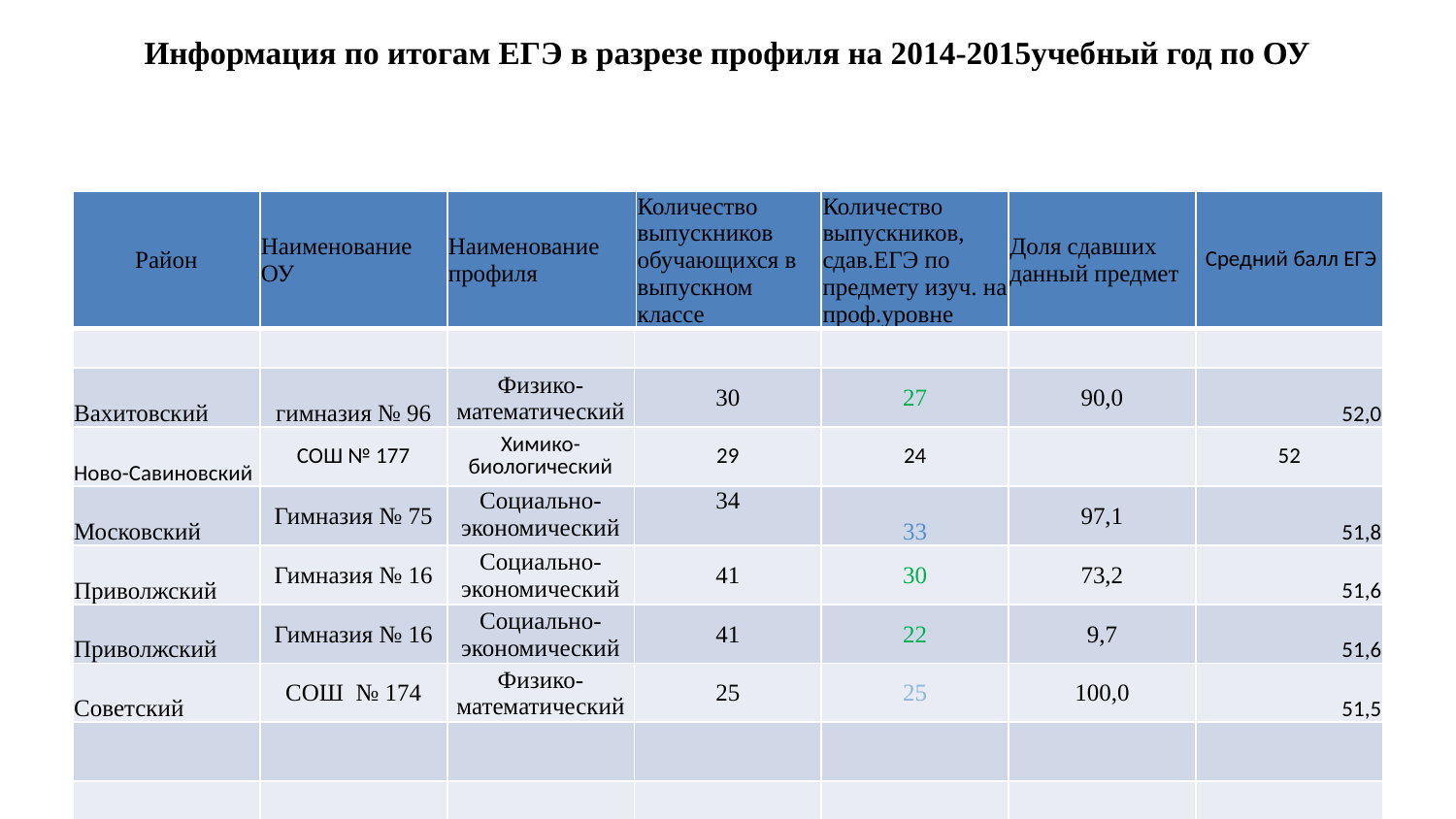

# Информация по итогам ЕГЭ в разрезе профиля на 2014-2015учебный год по ОУ
|  |  |  |  |  |  |  |
| --- | --- | --- | --- | --- | --- | --- |
|  |  |  |  |  |  |  |
|  |  |  |  |  |  |  |
| Вахитовский | гимназия № 96 | Физико-математический | 30 | 27 | 90,0 | 52,0 |
| Ново-Савиновский | СОШ № 177 | Химико-биологический | 29 | 24 |  | 52 |
| Московский | Гимназия № 75 | Социально-экономический | 34 | 33 | 97,1 | 51,8 |
| Приволжский | Гимназия № 16 | Социально-экономический | 41 | 30 | 73,2 | 51,6 |
| Приволжский | Гимназия № 16 | Социально-экономический | 41 | 22 | 9,7 | 51,6 |
| Советский | СОШ № 174 | Физико-математический | 25 | 25 | 100,0 | 51,5 |
|  |  |  |  |  |  |  |
|  |  |  |  |  |  |  |
| Район | Наименование ОУ | Наименование профиля | Количество выпускников обучающихся в выпускном классе | Количество выпускников, сдав.ЕГЭ по предмету изуч. на проф.уровне | Доля сдавших данный предмет | Средний балл ЕГЭ |
| --- | --- | --- | --- | --- | --- | --- |